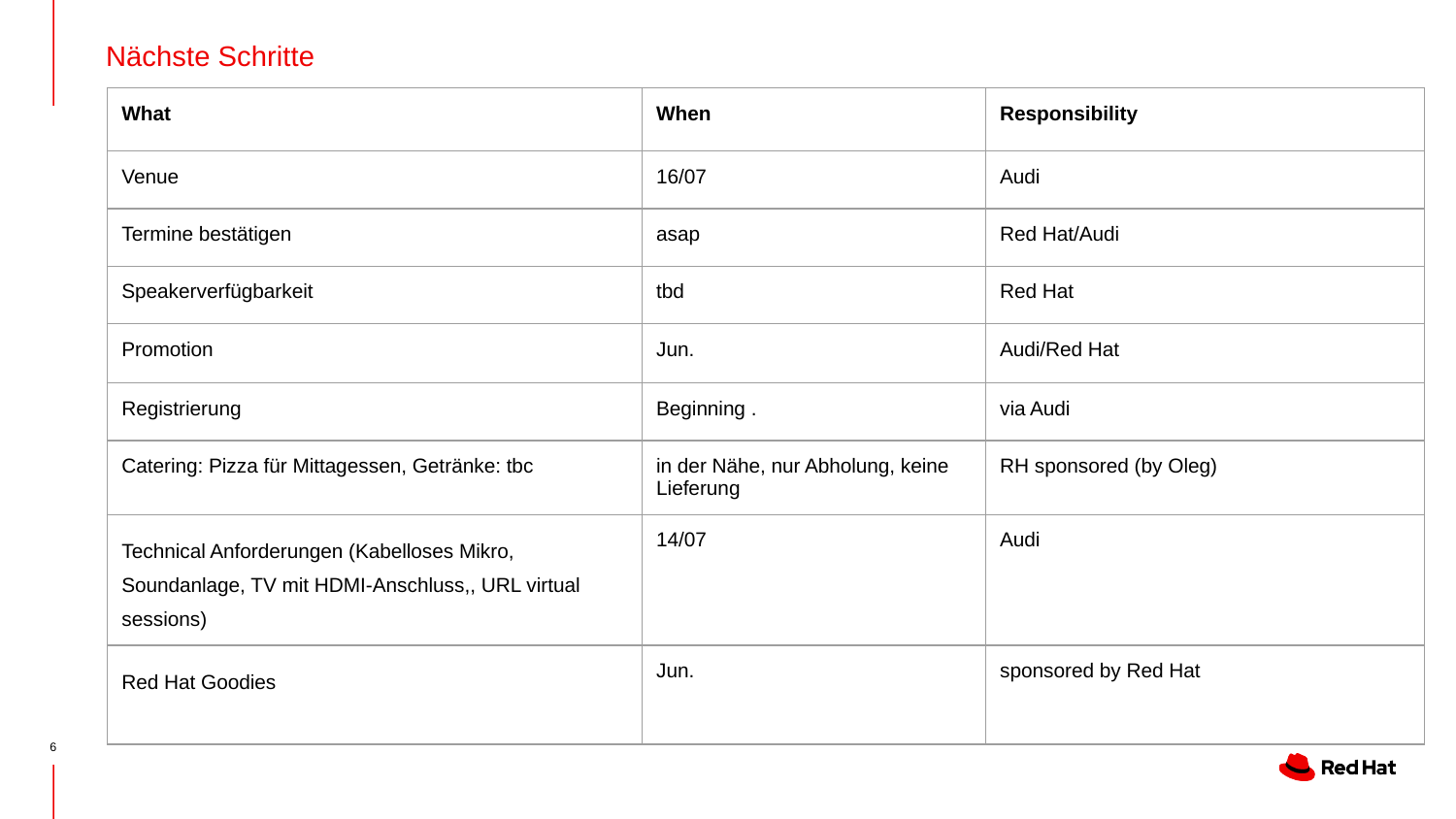

Nächste Schritte
| What | When | Responsibility |
| --- | --- | --- |
| Venue | 16/07 | Audi |
| Termine bestätigen | asap | Red Hat/Audi |
| Speakerverfügbarkeit | tbd | Red Hat |
| Promotion | Jun. | Audi/Red Hat |
| Registrierung | Beginning . | via Audi |
| Catering: Pizza für Mittagessen, Getränke: tbc | in der Nähe, nur Abholung, keine Lieferung | RH sponsored (by Oleg) |
| Technical Anforderungen (Kabelloses Mikro, Soundanlage, TV mit HDMI-Anschluss,, URL virtual sessions) | 14/07 | Audi |
| Red Hat Goodies | Jun. | sponsored by Red Hat |
6